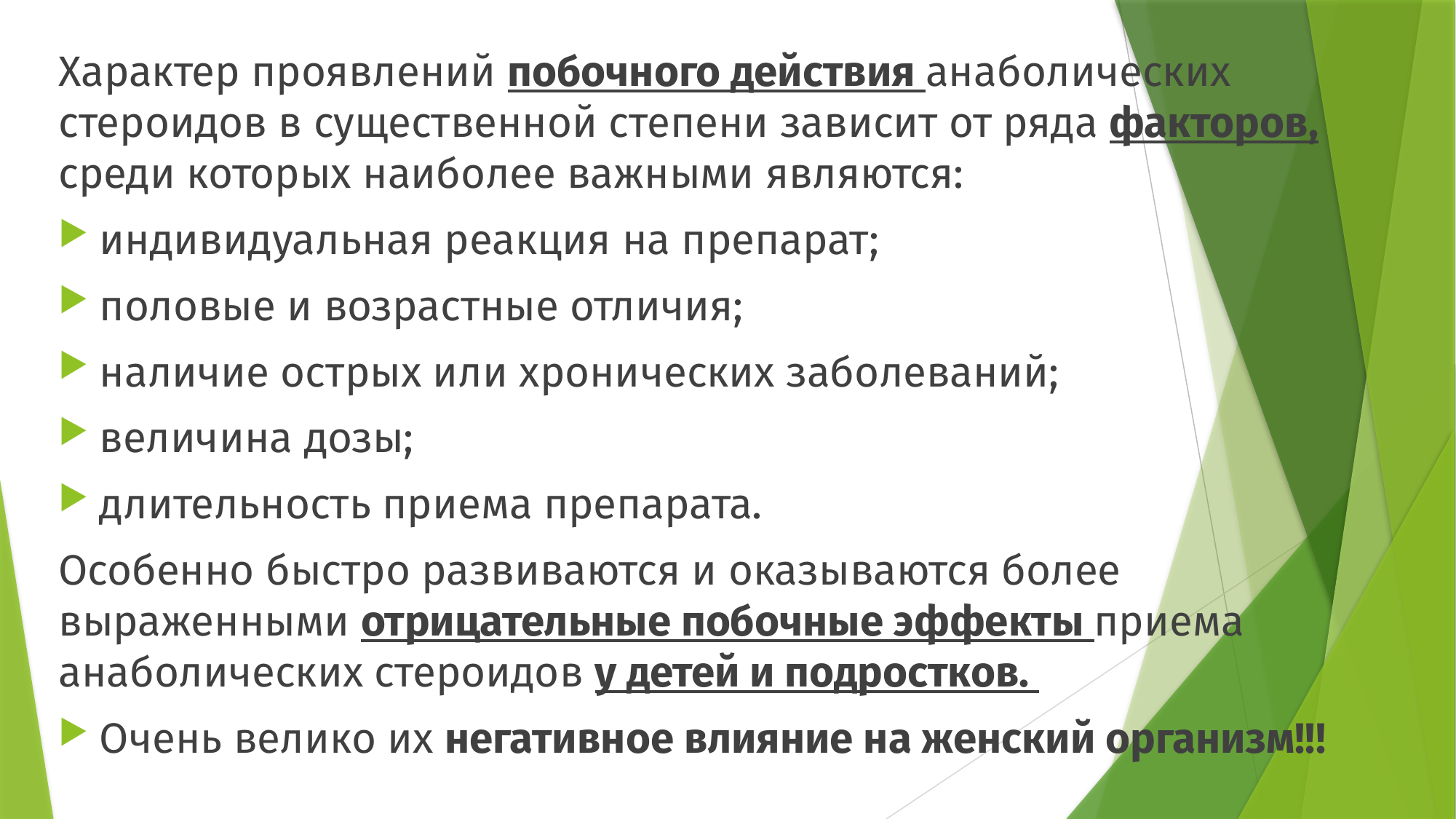

Характер проявлений побочного действия анаболических стероидов в существенной степени зависит от ряда факторов, среди которых наиболее важными являются:
индивидуальная реакция на препарат;
половые и возрастные отличия;
наличие острых или хронических заболеваний;
величина дозы;
длительность приема препарата.
Особенно быстро развиваются и оказываются более выраженными отрицательные побочные эффекты приема анаболических стероидов у детей и подростков.
Очень велико их негативное влияние на женский организм!!!